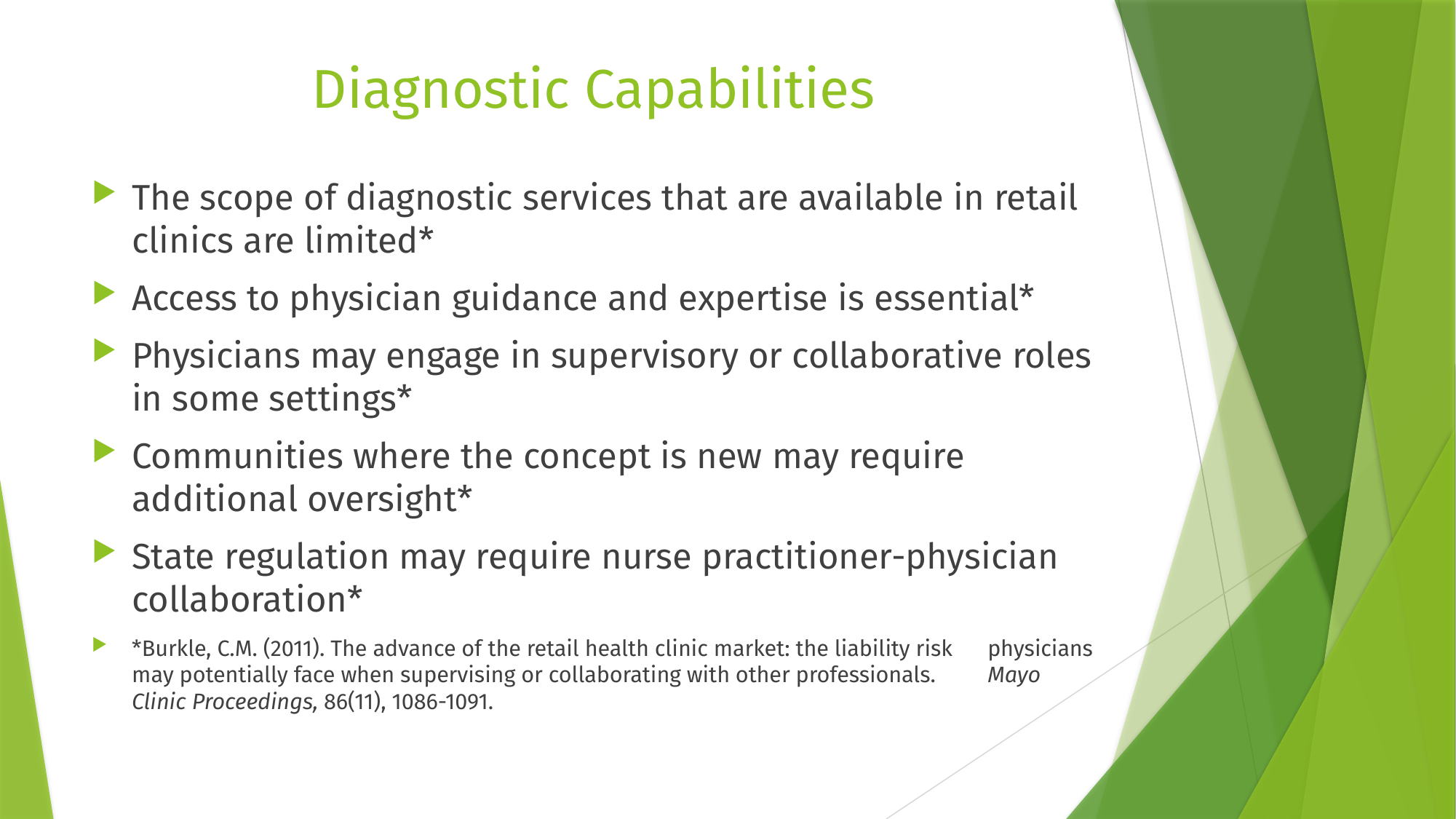

# Diagnostic Capabilities
The scope of diagnostic services that are available in retail clinics are limited*
Access to physician guidance and expertise is essential*
Physicians may engage in supervisory or collaborative roles in some settings*
Communities where the concept is new may require additional oversight*
State regulation may require nurse practitioner-physician collaboration*
*Burkle, C.M. (2011). The advance of the retail health clinic market: the liability risk 			physicians may potentially face when supervising or collaborating with other professionals. 	Mayo Clinic Proceedings, 86(11), 1086-1091.